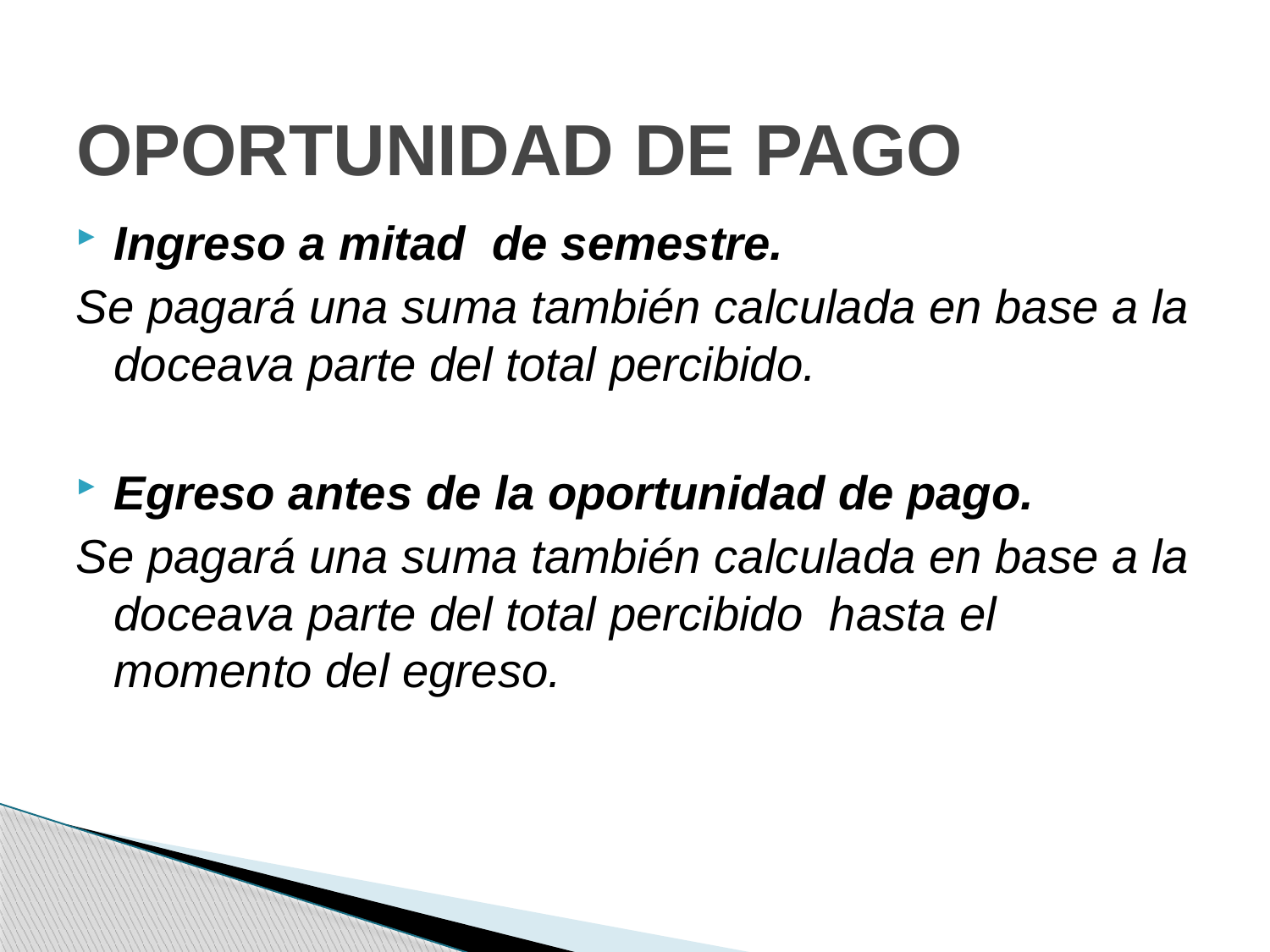

OPORTUNIDAD DE PAGO
Ingreso a mitad  de semestre.
Se pagará una suma también calculada en base a la doceava parte del total percibido.

Egreso antes de la oportunidad de pago.
Se pagará una suma también calculada en base a la doceava parte del total percibido  hasta el momento del egreso.